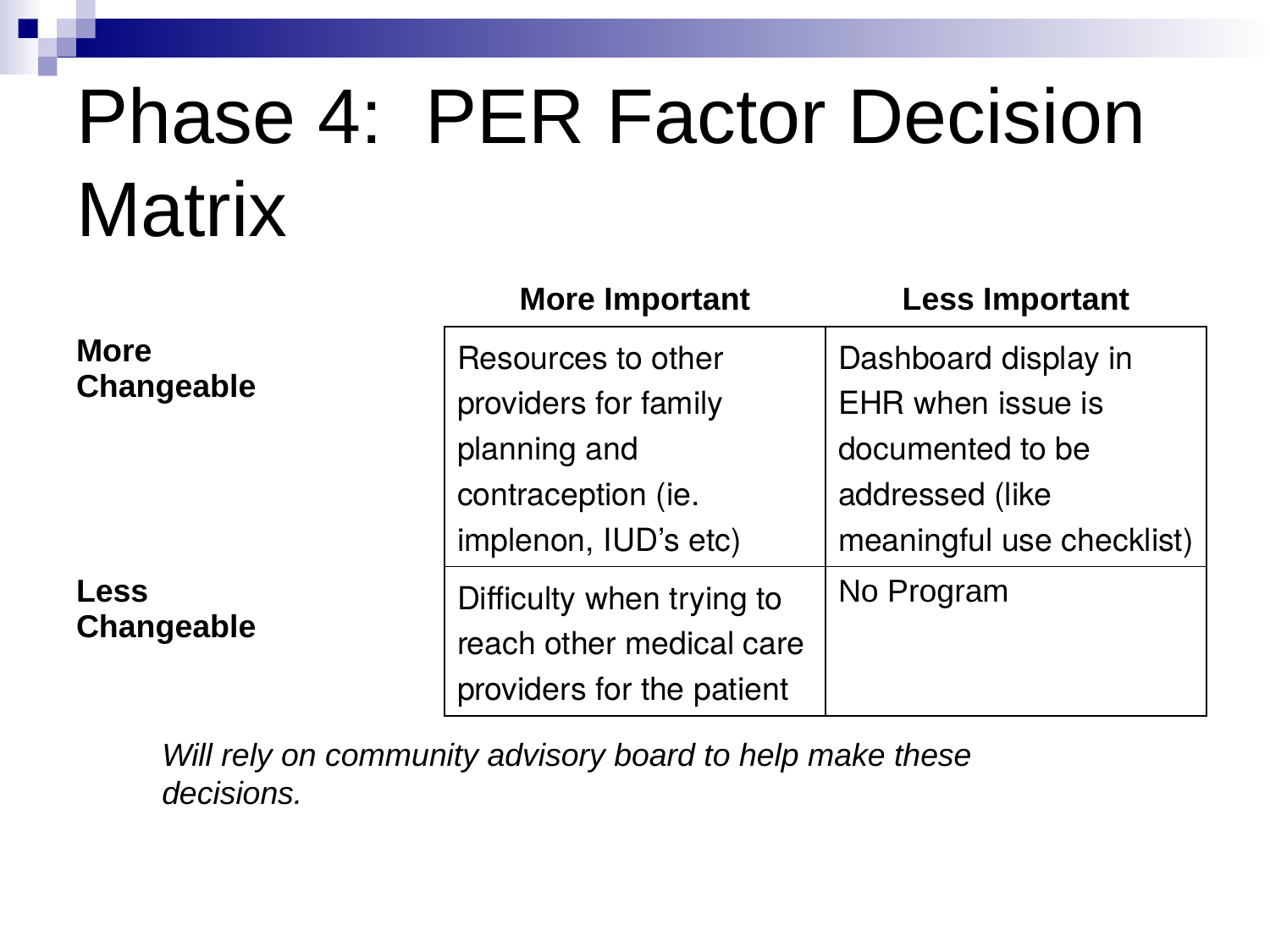

# Phase 4:  PER Factor Decision Matrix
|  | More Important | Less Important |
| --- | --- | --- |
| More Changeable | Resources to other providers for family planning and contraception (ie. implenon, IUD’s etc) | Dashboard display in EHR when issue is documented to be addressed (like meaningful use checklist) |
| Less Changeable | Difficulty when trying to reach other medical care providers for the patient | No Program |
Will rely on community advisory board to help make these decisions.